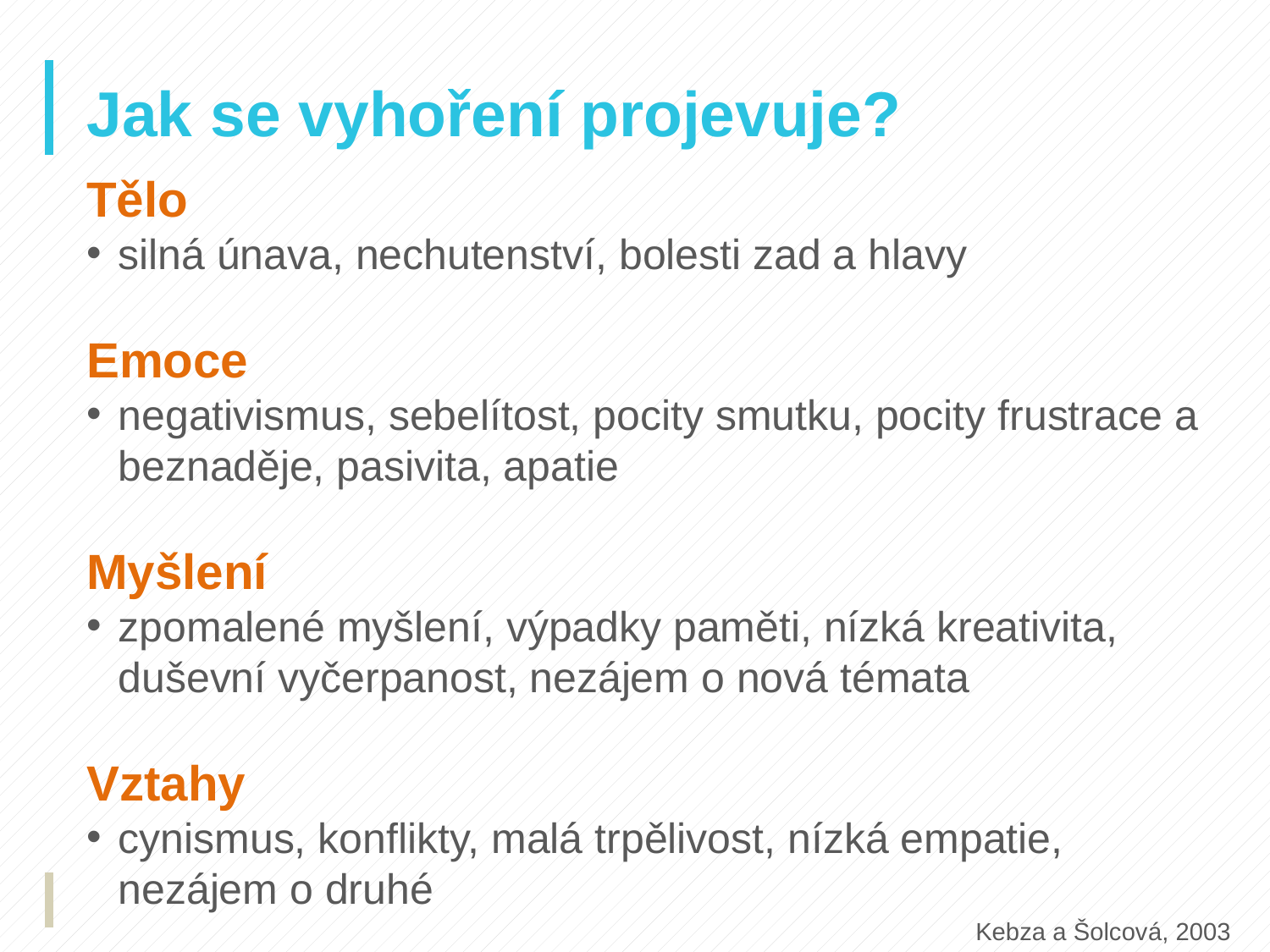

# Jak se vyhoření projevuje?
Tělo
silná únava, nechutenství, bolesti zad a hlavy

Emoce
negativismus, sebelítost, pocity smutku, pocity frustrace a beznaděje, pasivita, apatie

Myšlení
zpomalené myšlení, výpadky paměti, nízká kreativita, duševní vyčerpanost, nezájem o nová témata

Vztahy
cynismus, konflikty, malá trpělivost, nízká empatie, nezájem o druhé
							Kebza a Šolcová, 2003